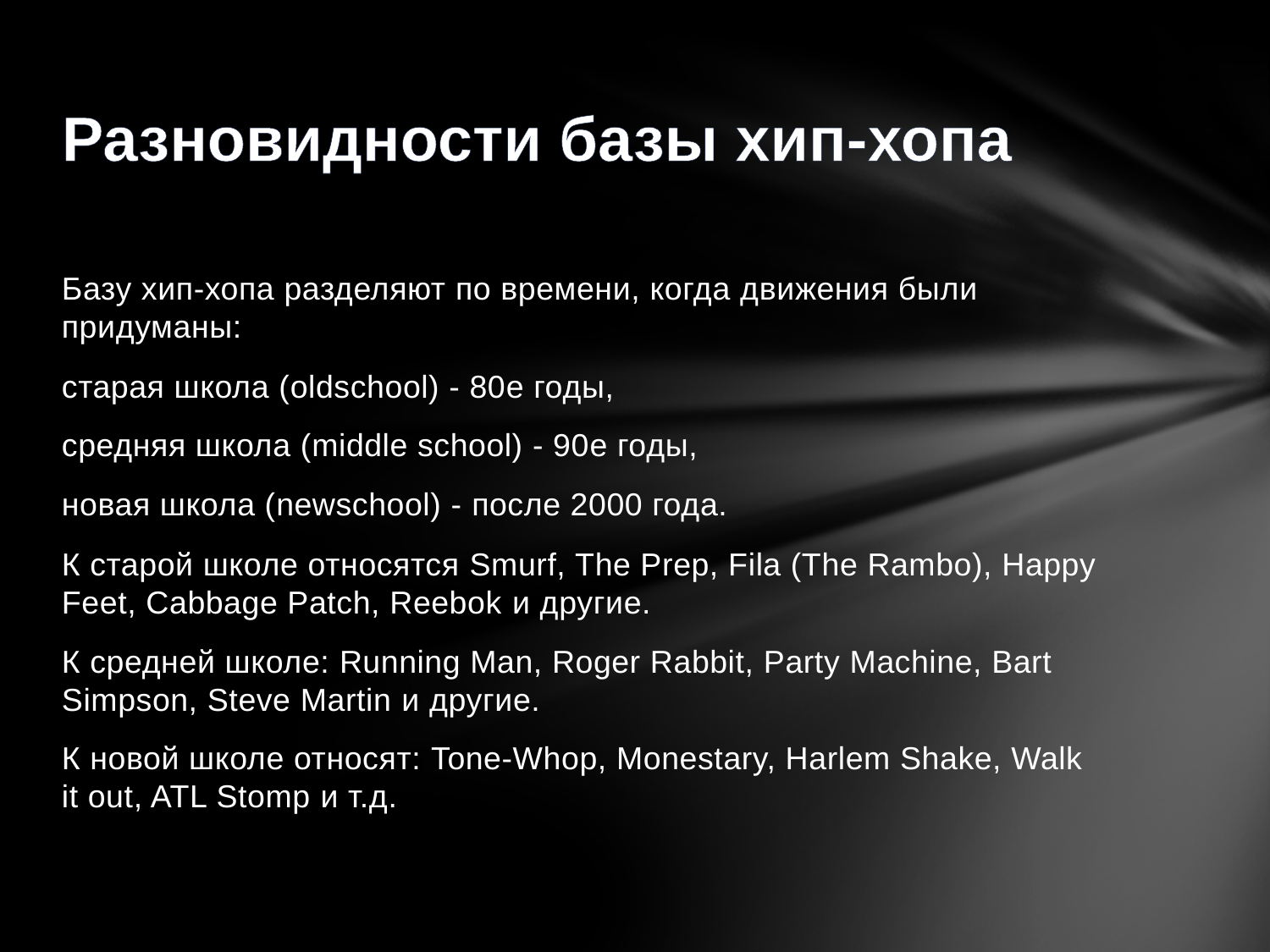

# Разновидности базы хип-хопа

Базу хип-хопа разделяют по времени, когда движения были придуманы:
старая школа (oldschool) - 80е годы,
средняя школа (middle school) - 90е годы,
новая школа (newschool) - после 2000 года.
К старой школе относятся Smurf, The Prep, Fila (The Rambo), Happy Feet, Cabbage Patch, Reebok и другие.
К средней школе: Running Man, Roger Rabbit, Party Machine, Bart Simpson, Steve Martin и другие.
К новой школе относят: Tone-Whop, Monestary, Harlem Shake, Walk it out, ATL Stomp и т.д.